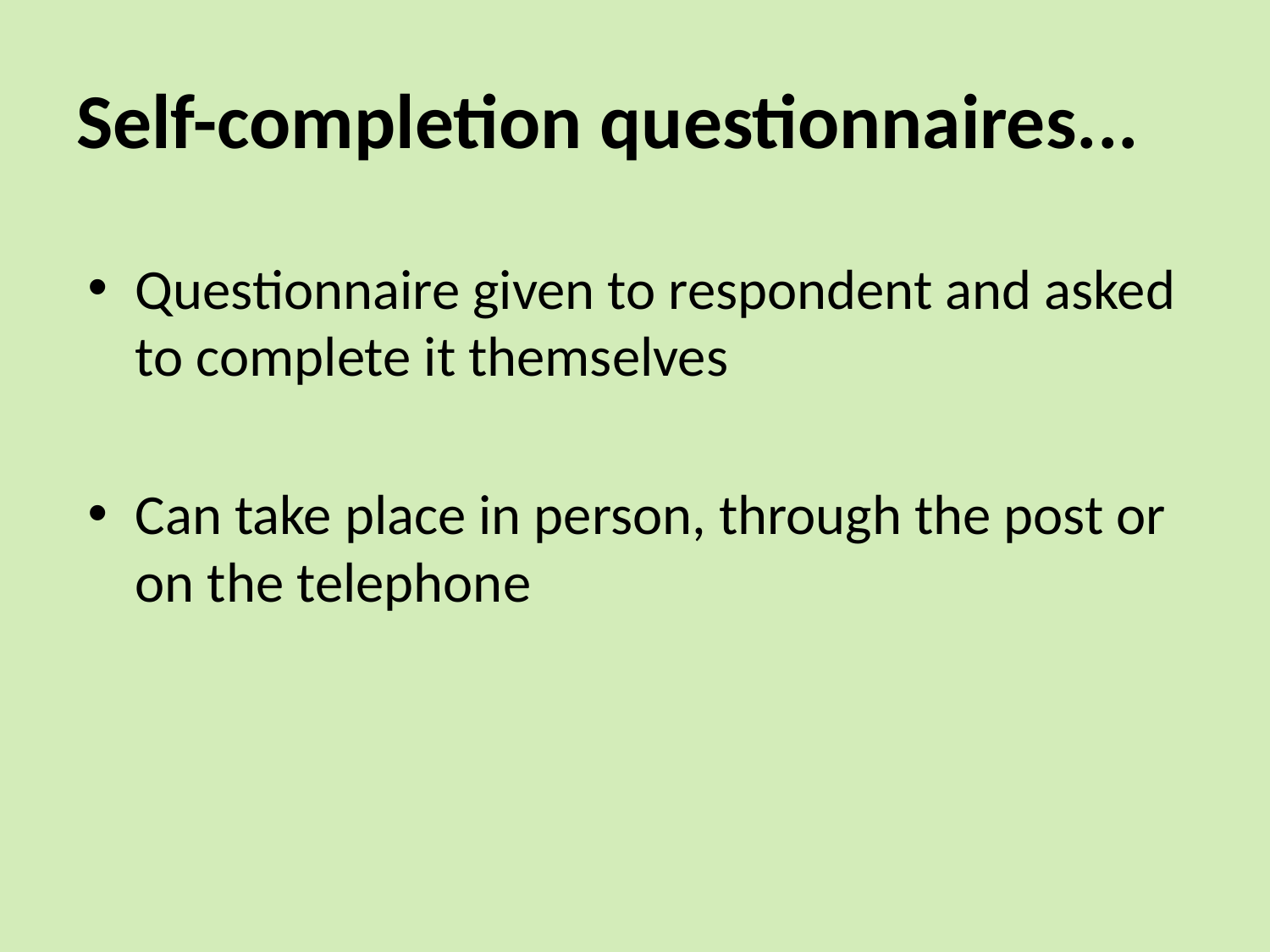

# Self-completion questionnaires...
Questionnaire given to respondent and asked to complete it themselves

Can take place in person, through the post or on the telephone